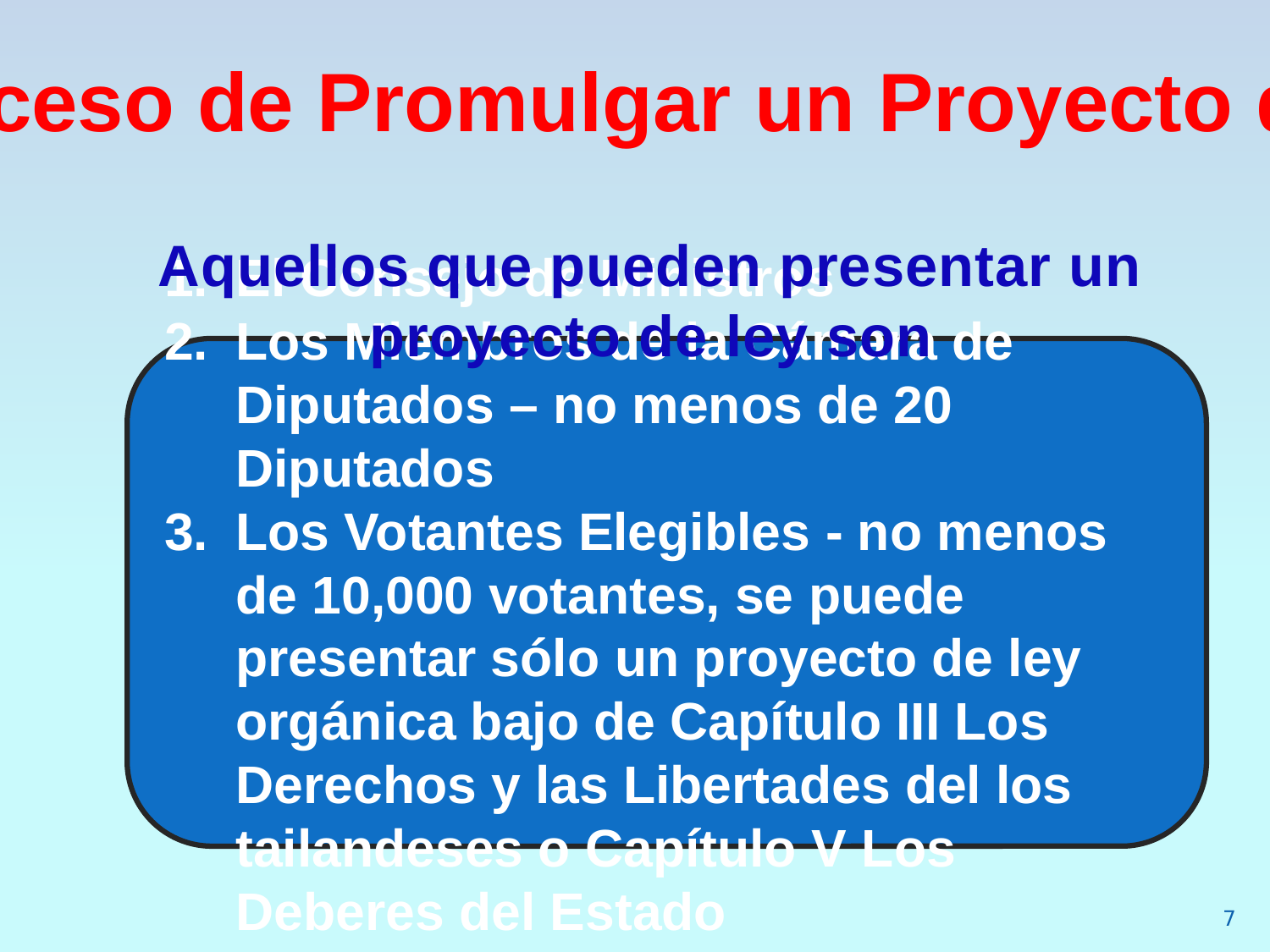

El Proceso de Promulgar un Proyecto de Ley
Aquellos que pueden presentar un proyecto de ley son
El Consejo de Ministros
Los Miembros de la Cámara de Diputados – no menos de 20 Diputados
Los Votantes Elegibles - no menos de 10,000 votantes, se puede presentar sólo un proyecto de ley orgánica bajo de Capítulo III Los Derechos y las Libertades del los tailandeses o Capítulo V Los Deberes del Estado
7